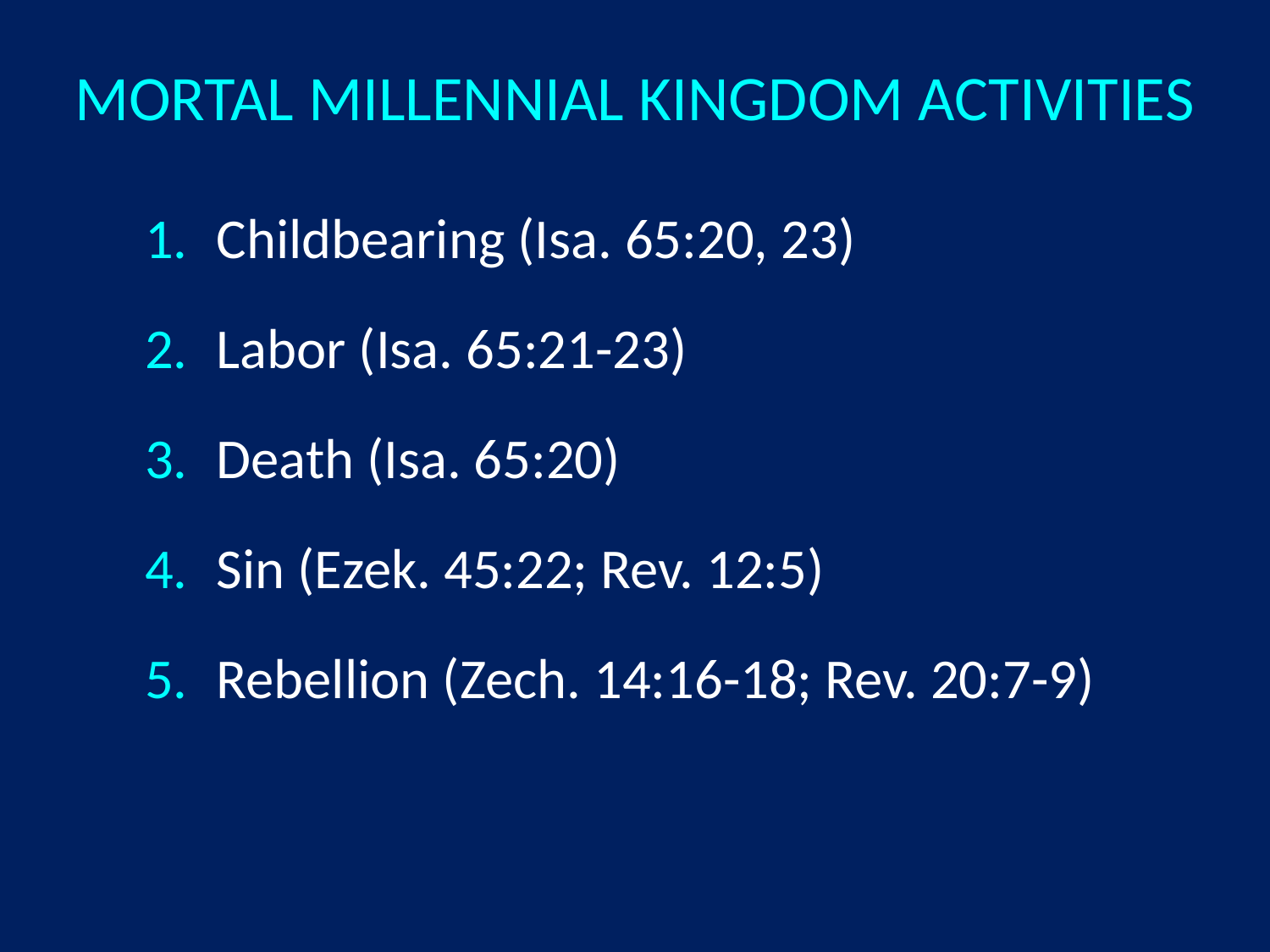

# MORTAL MILLENNIAL KINGDOM ACTIVITIES
Childbearing (Isa. 65:20, 23)
Labor (Isa. 65:21-23)
Death (Isa. 65:20)
Sin (Ezek. 45:22; Rev. 12:5)
Rebellion (Zech. 14:16-18; Rev. 20:7-9)